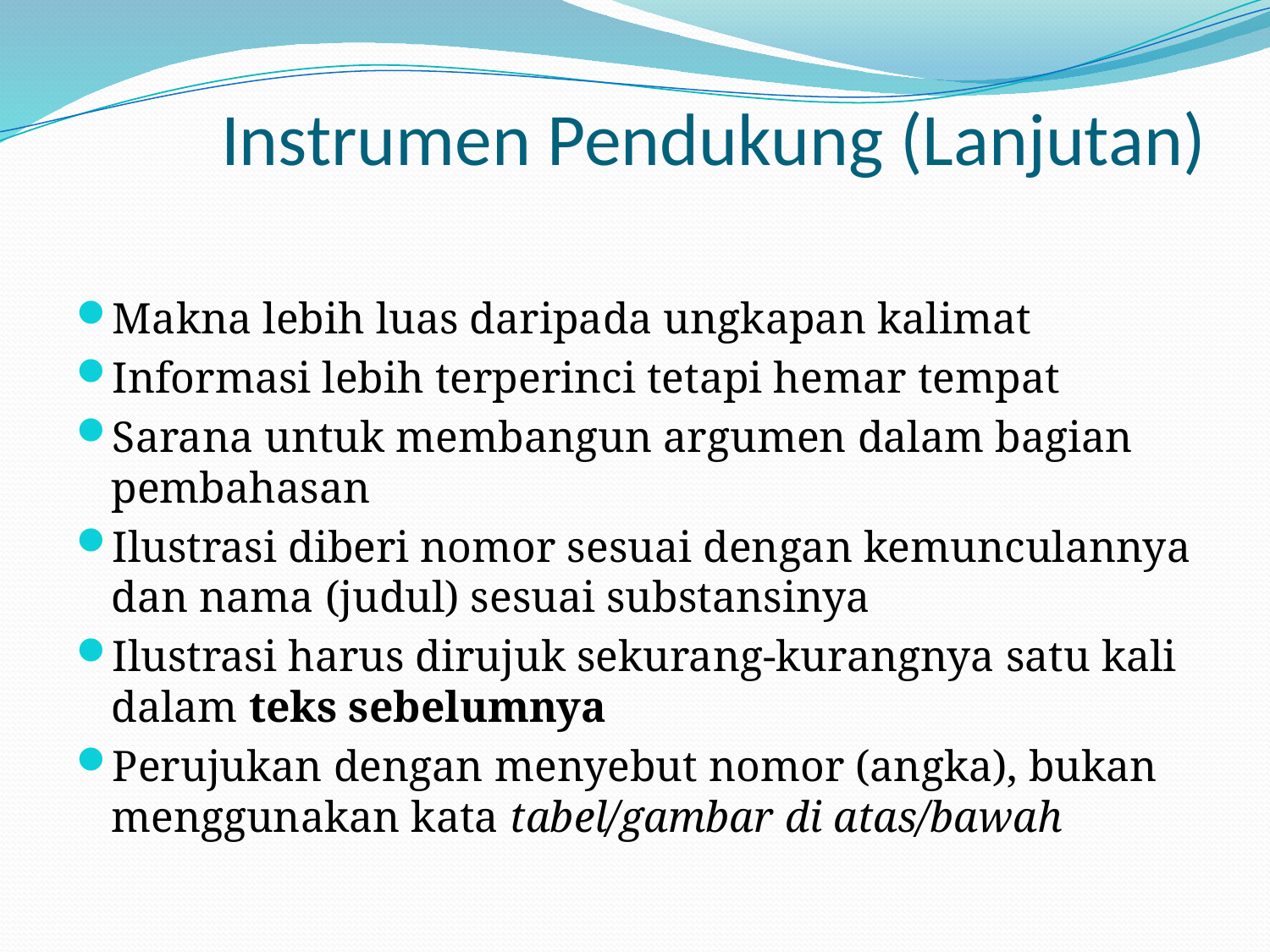

# Instrumen Pendukung (Lanjutan)
Makna lebih luas daripada ungkapan kalimat
Informasi lebih terperinci tetapi hemar tempat
Sarana untuk membangun argumen dalam bagian pembahasan
Ilustrasi diberi nomor sesuai dengan kemunculannya dan nama (judul) sesuai substansinya
Ilustrasi harus dirujuk sekurang-kurangnya satu kali dalam teks sebelumnya
Perujukan dengan menyebut nomor (angka), bukan menggunakan kata tabel/gambar di atas/bawah